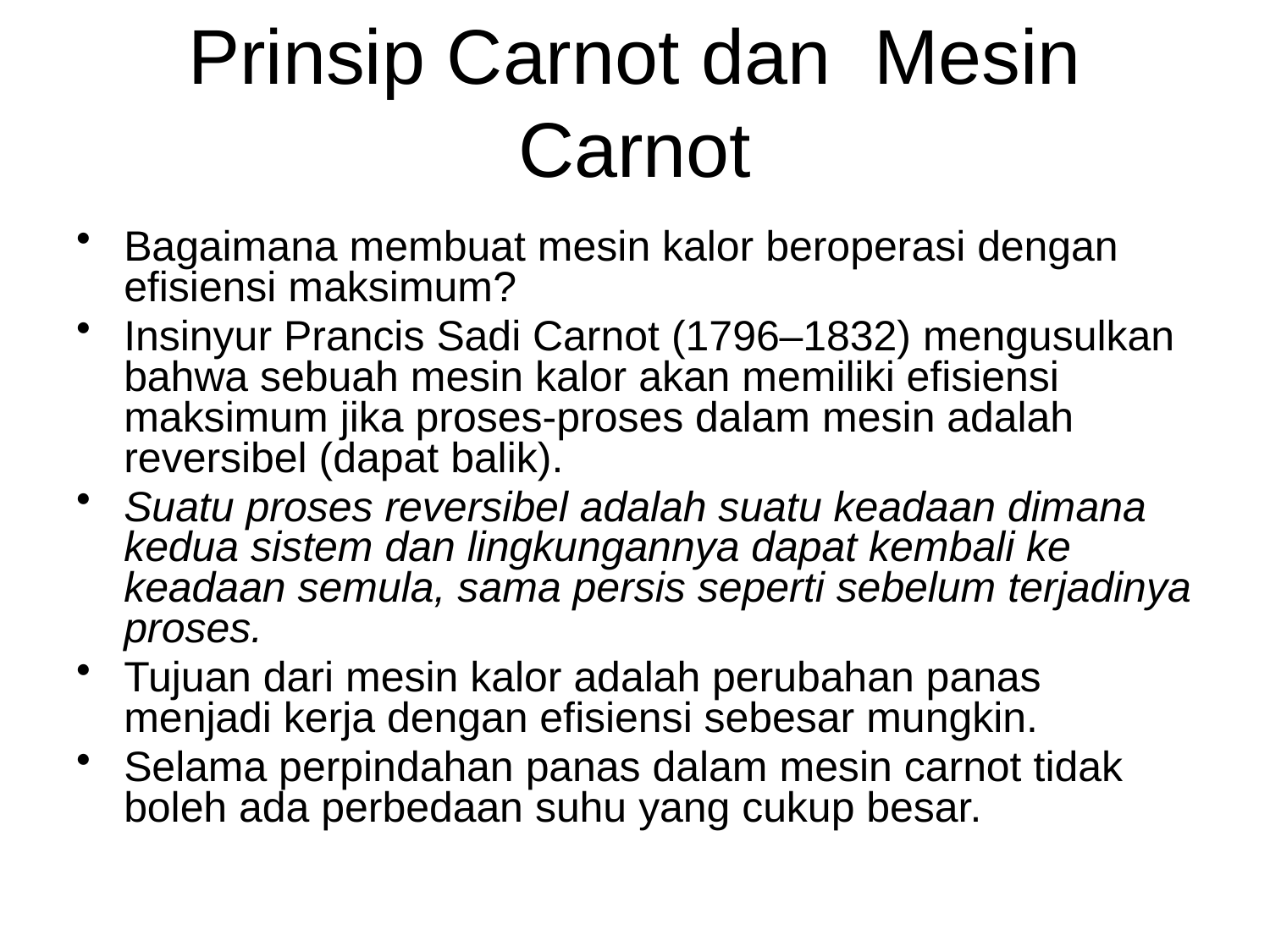

# Prinsip Carnot dan  Mesin Carnot
Bagaimana membuat mesin kalor beroperasi dengan efisiensi maksimum?
Insinyur Prancis Sadi Carnot (1796–1832) mengusulkan bahwa sebuah mesin kalor akan memiliki efisiensi maksimum jika proses-proses dalam mesin adalah reversibel (dapat balik).
Suatu proses reversibel adalah suatu keadaan dimana kedua sistem dan lingkungannya dapat kembali ke keadaan semula, sama persis seperti sebelum terjadinya proses.
Tujuan dari mesin kalor adalah perubahan panas menjadi kerja dengan efisiensi sebesar mungkin.
Selama perpindahan panas dalam mesin carnot tidak boleh ada perbedaan suhu yang cukup besar.